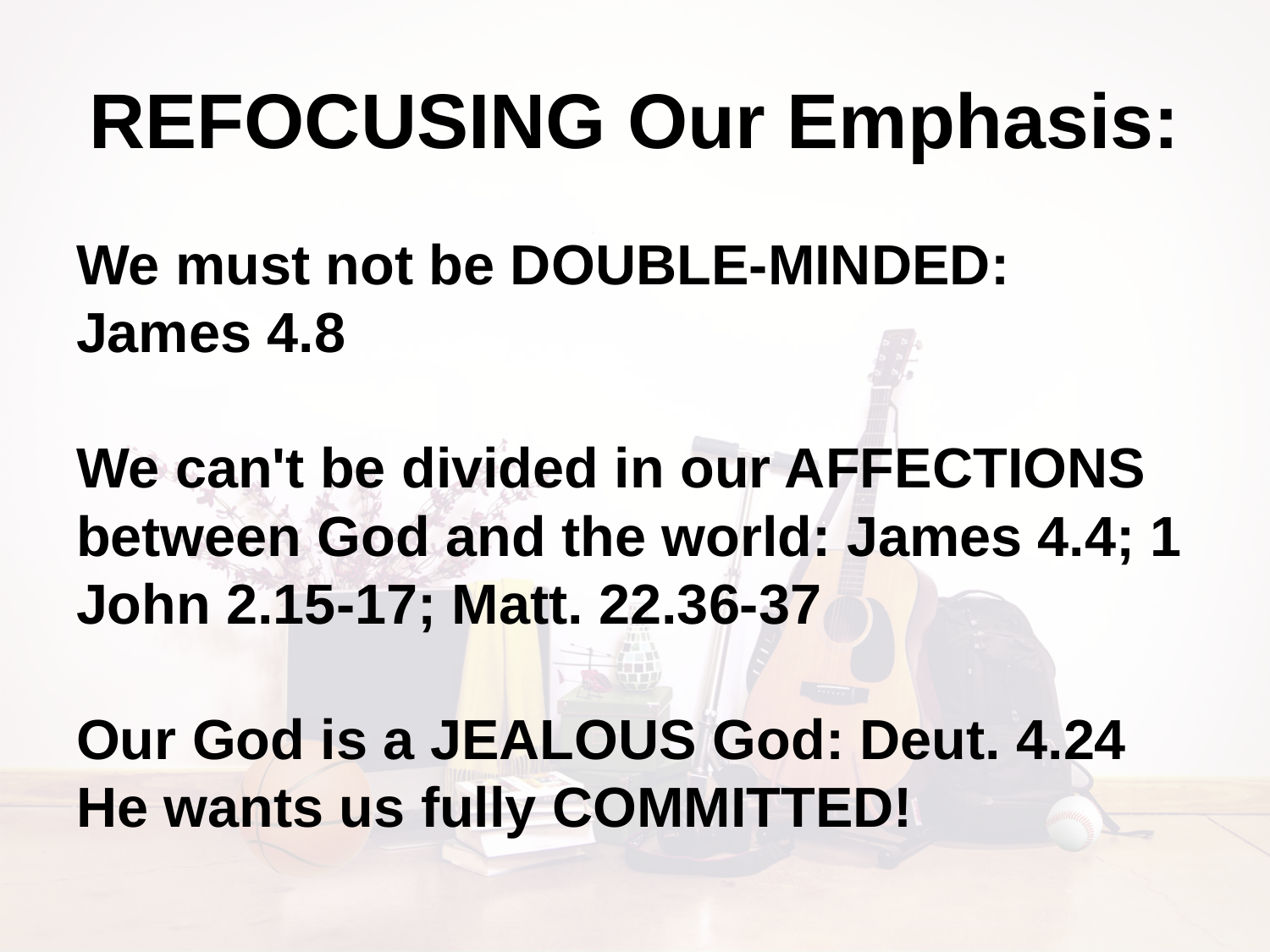

# REFOCUSING Our Emphasis:
We must not be DOUBLE-MINDED: James 4.8

We can't be divided in our AFFECTIONS between God and the world: James 4.4; 1 John 2.15-17; Matt. 22.36-37

Our God is a JEALOUS God: Deut. 4.24
He wants us fully COMMITTED!